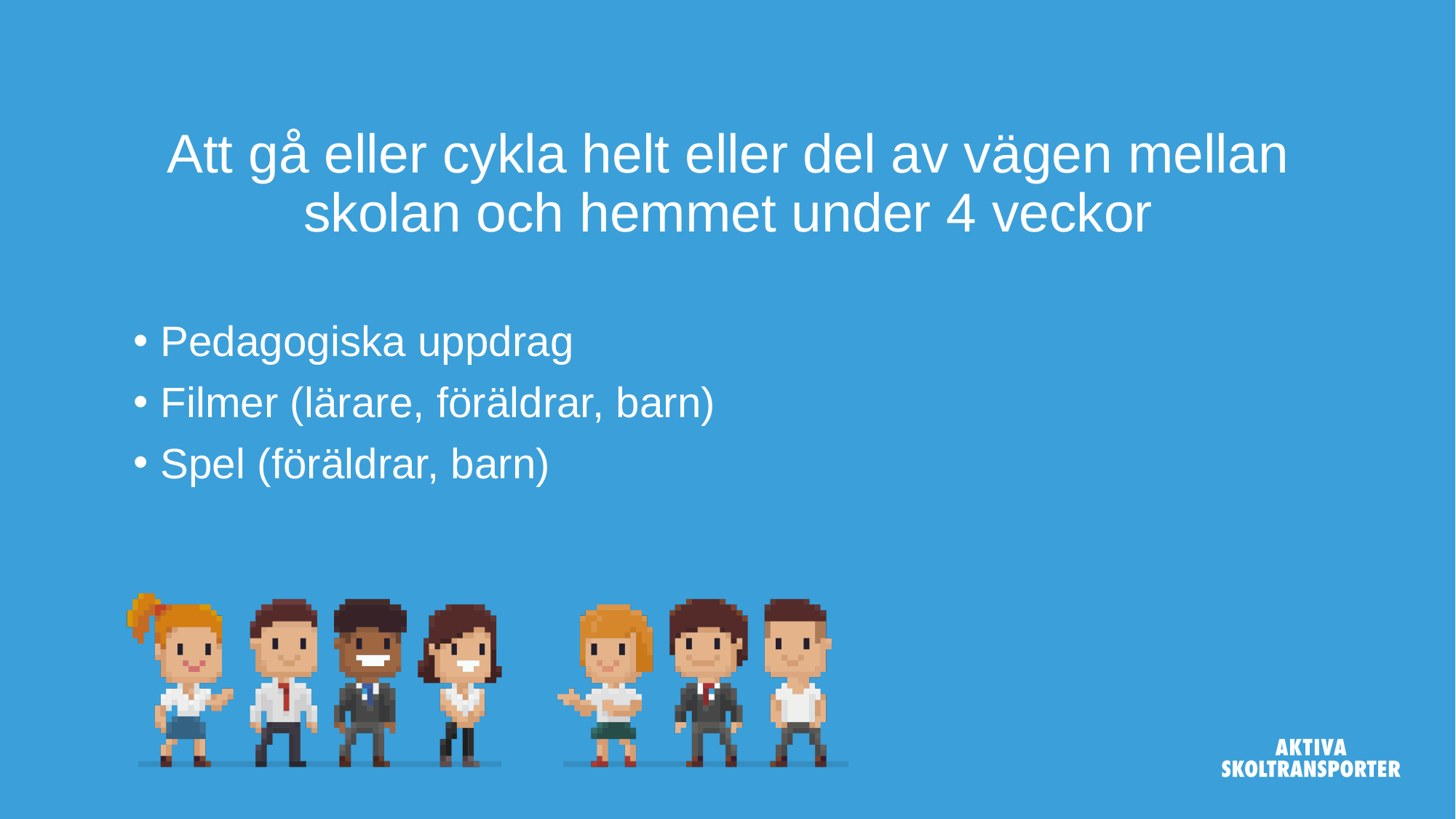

Att gå eller cykla helt eller del av vägen mellan skolan och hemmet under 4 veckor

Pedagogiska uppdrag
Filmer (lärare, föräldrar, barn)
Spel (föräldrar, barn)